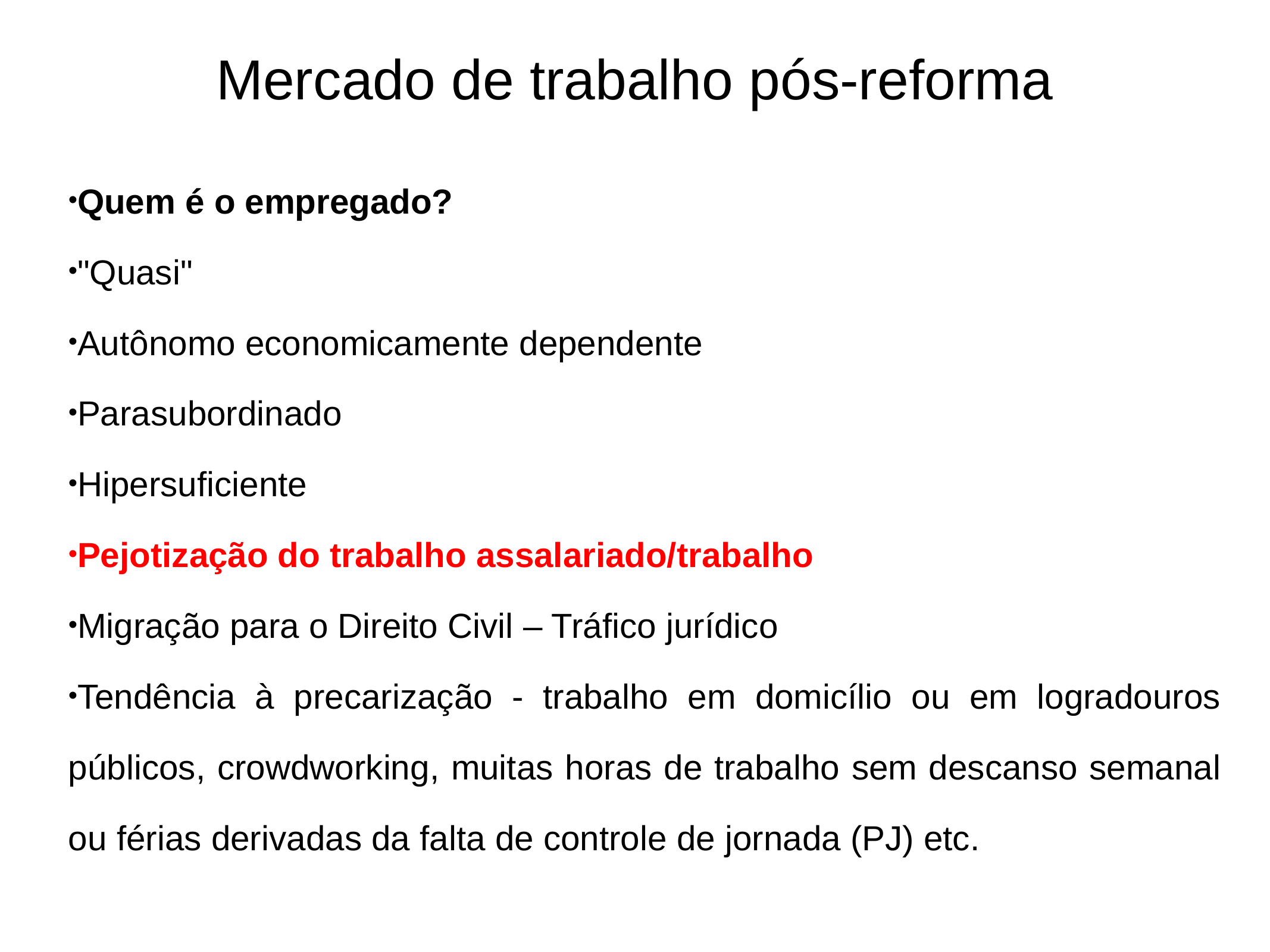

# Mercado de trabalho pós-reforma
Quem é o empregado?
"Quasi"
Autônomo economicamente dependente
Parasubordinado
Hipersuficiente
Pejotização do trabalho assalariado/trabalho
Migração para o Direito Civil – Tráfico jurídico
Tendência à precarização - trabalho em domicílio ou em logradouros públicos, crowdworking, muitas horas de trabalho sem descanso semanal ou férias derivadas da falta de controle de jornada (PJ) etc.